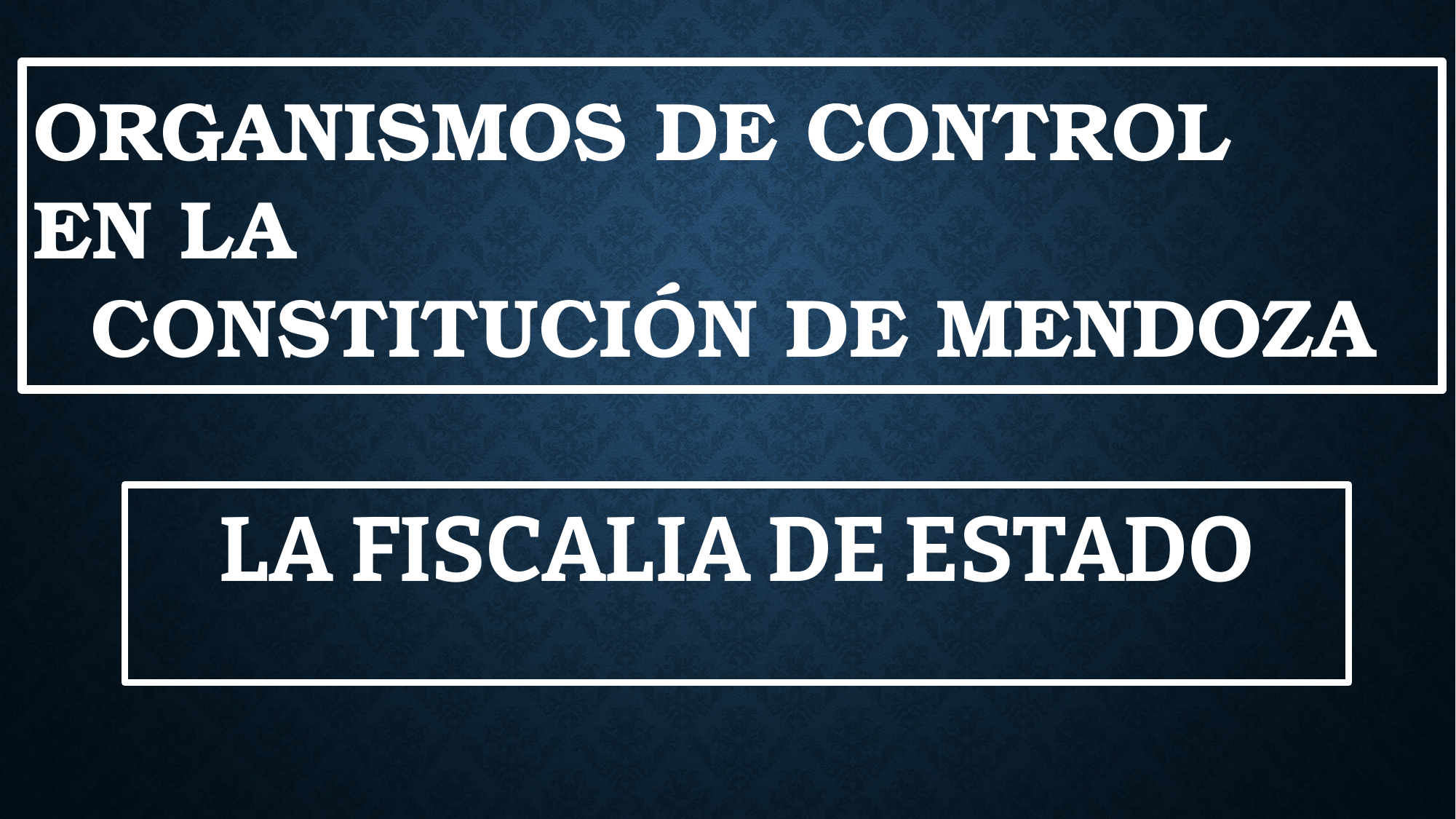

Organismos de control
en la
constitución de mendoza
LA FISCALIA DE ESTADO